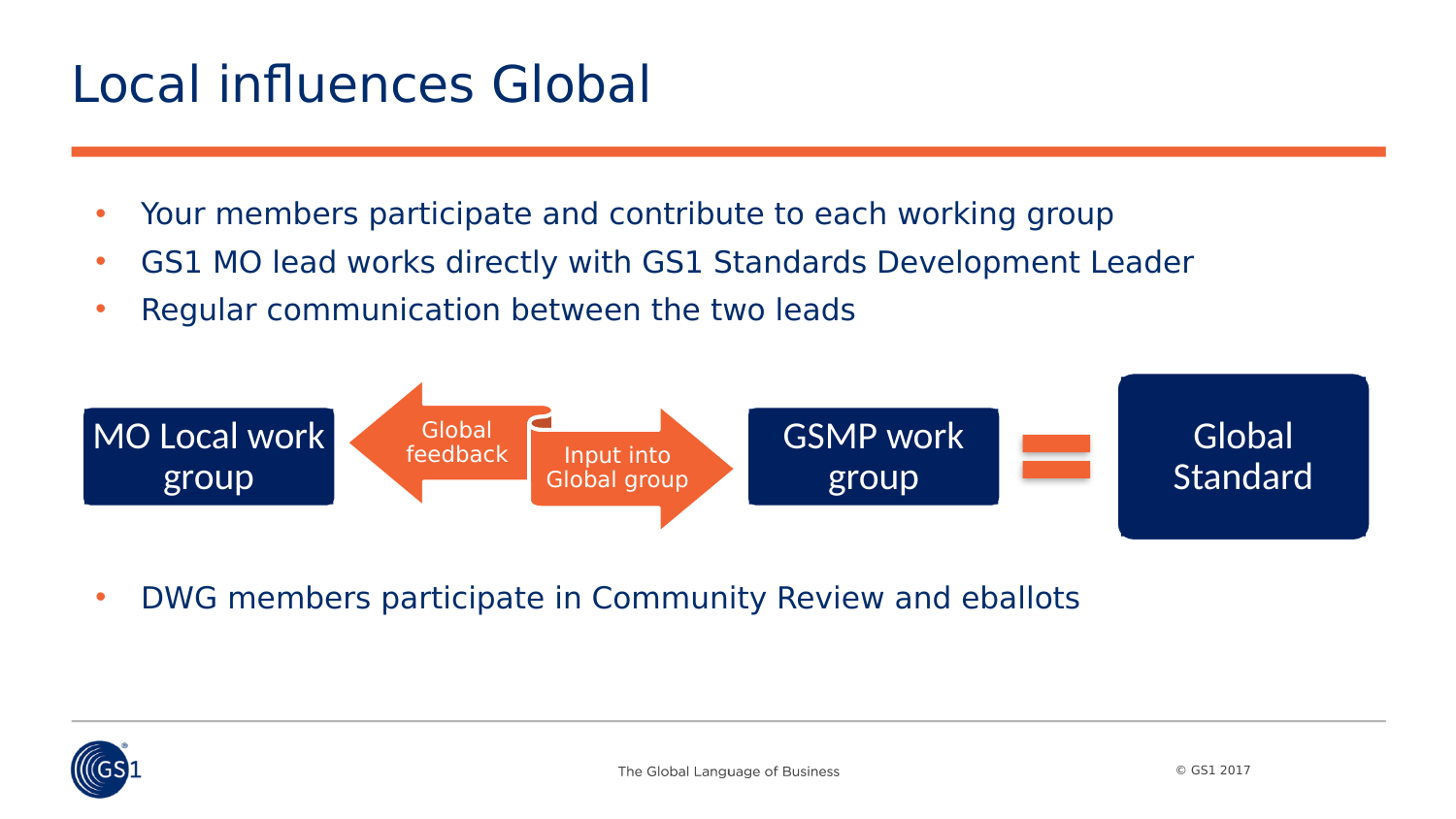

# Local influences Global
Your members participate and contribute to each working group
GS1 MO lead works directly with GS1 Standards Development Leader
Regular communication between the two leads

DWG members participate in Community Review and eballots

Global feedback
Input into Global group

Global Standard

GSMP work group

MO Local work group